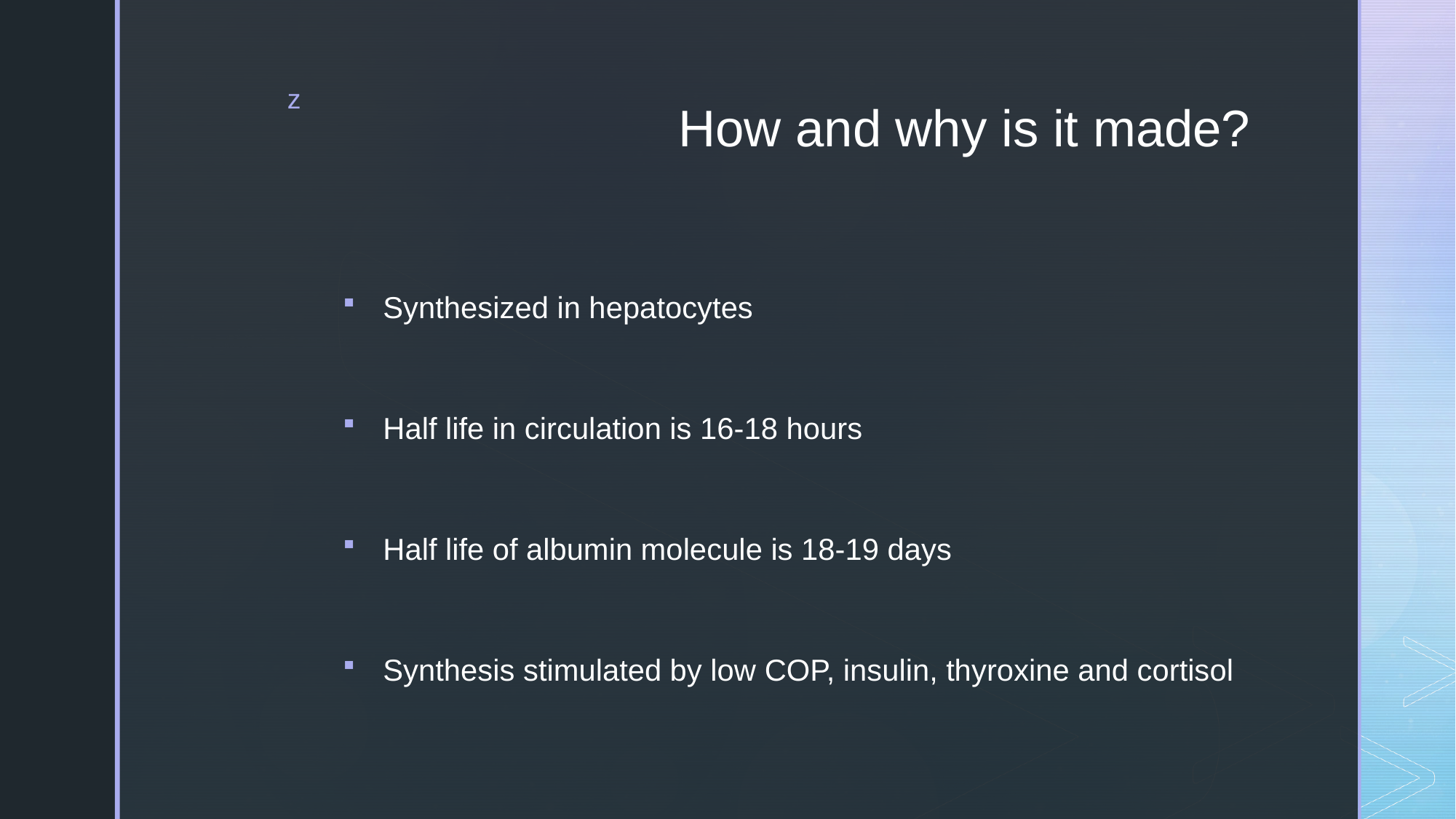

# How and why is it made?
Synthesized in hepatocytes

Half life in circulation is 16-18 hours

Half life of albumin molecule is 18-19 days

Synthesis stimulated by low COP, insulin, thyroxine and cortisol